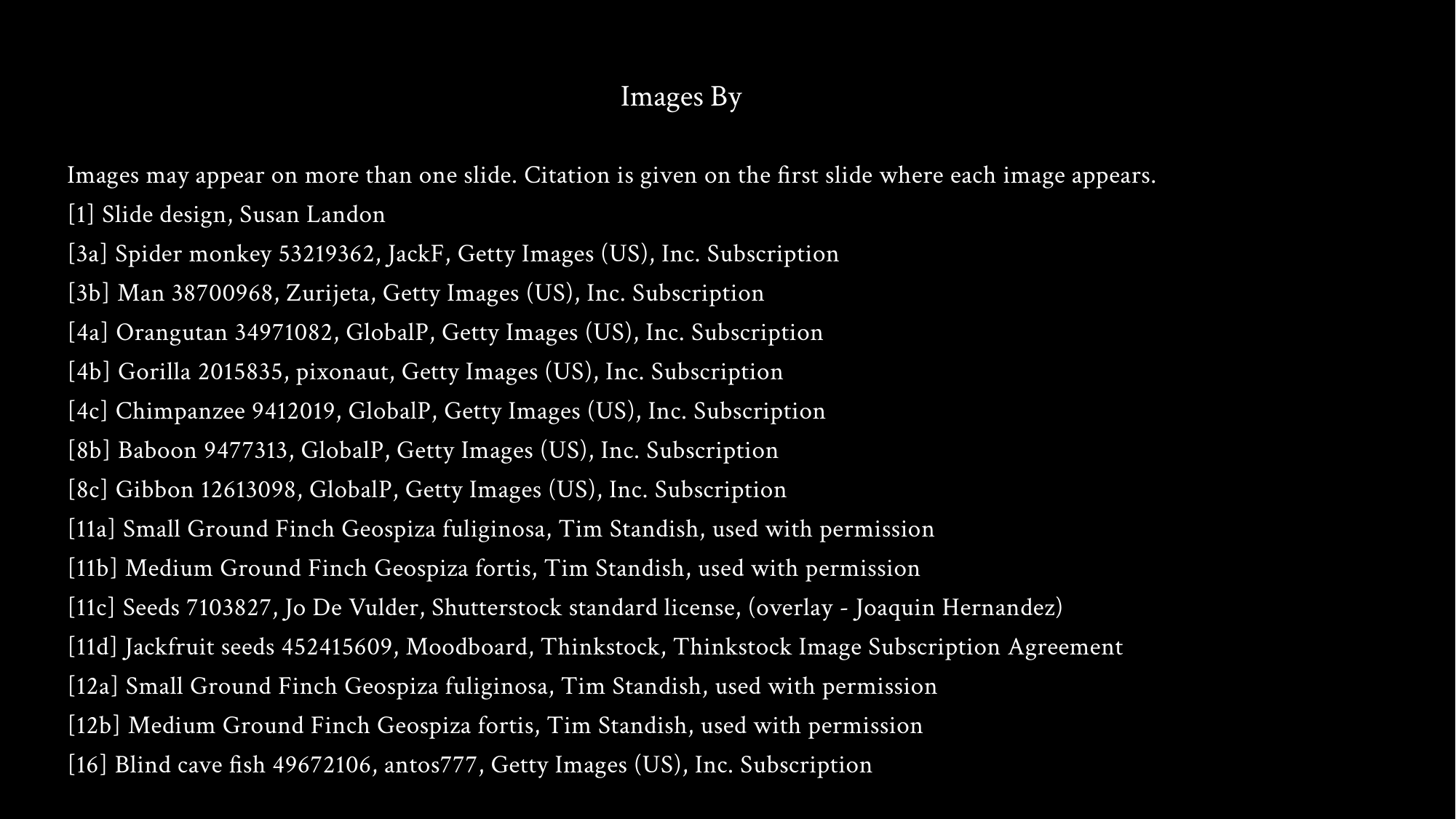

Images By
Images may appear on more than one slide. Citation is given on the first slide where each image appears.
[1] Slide design, Susan Landon
[3a] Spider monkey 53219362, JackF, Getty Images (US), Inc. Subscription
[3b] Man 38700968, Zurijeta, Getty Images (US), Inc. Subscription
[4a] Orangutan 34971082, GlobalP, Getty Images (US), Inc. Subscription
[4b] Gorilla 2015835, pixonaut, Getty Images (US), Inc. Subscription
[4c] Chimpanzee 9412019, GlobalP, Getty Images (US), Inc. Subscription
[8b] Baboon 9477313, GlobalP, Getty Images (US), Inc. Subscription
[8c] Gibbon 12613098, GlobalP, Getty Images (US), Inc. Subscription
[11a] Small Ground Finch Geospiza fuliginosa, Tim Standish, used with permission
[11b] Medium Ground Finch Geospiza fortis, Tim Standish, used with permission
[11c] Seeds 7103827, Jo De Vulder, Shutterstock standard license, (overlay - Joaquin Hernandez)
[11d] Jackfruit seeds 452415609, Moodboard, Thinkstock, Thinkstock Image Subscription Agreement
[12a] Small Ground Finch Geospiza fuliginosa, Tim Standish, used with permission
[12b] Medium Ground Finch Geospiza fortis, Tim Standish, used with permission
[16] Blind cave fish 49672106, antos777, Getty Images (US), Inc. Subscription